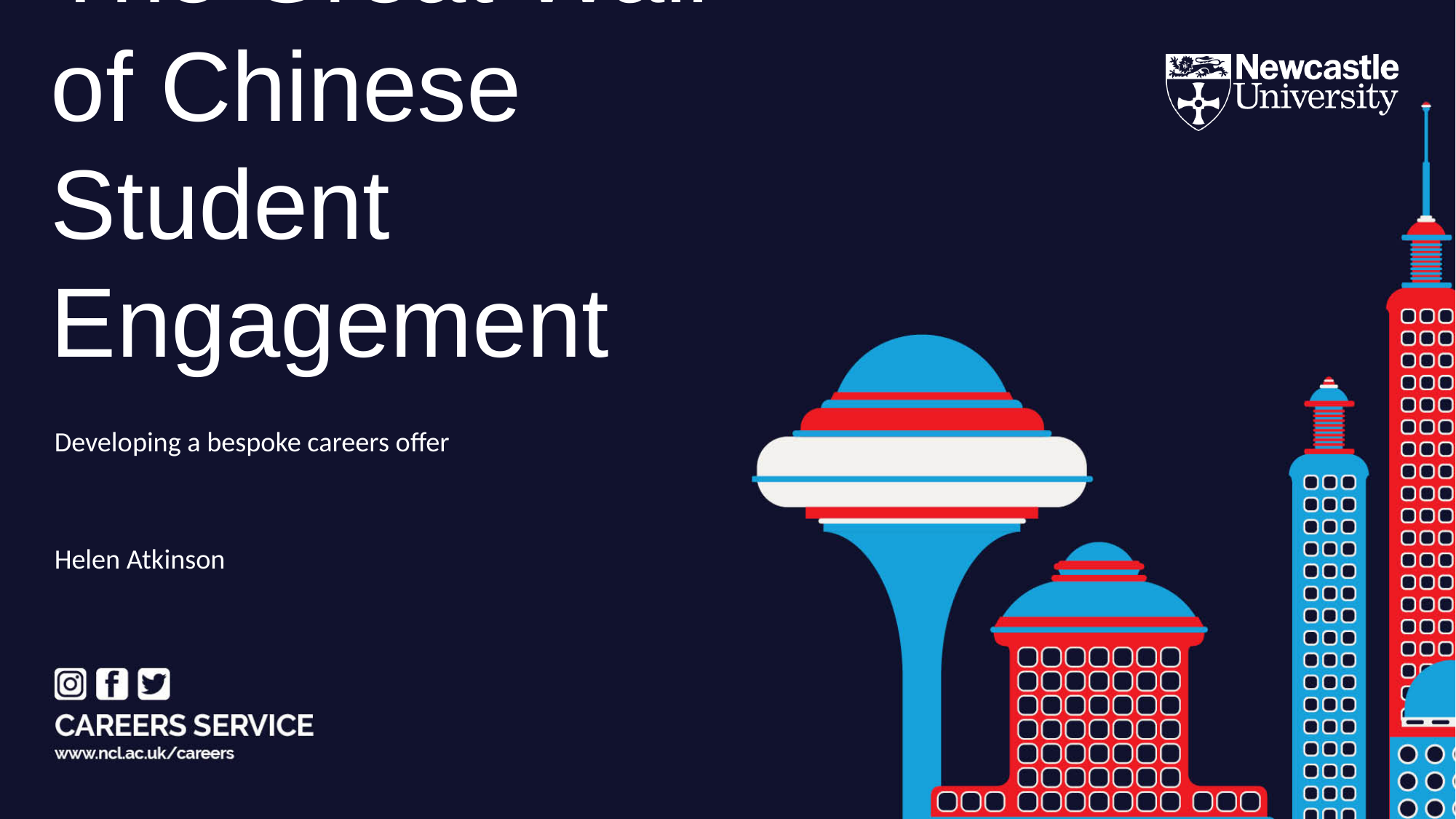

# The Great Wall of Chinese Student Engagement
Developing a bespoke careers offer

Helen Atkinson